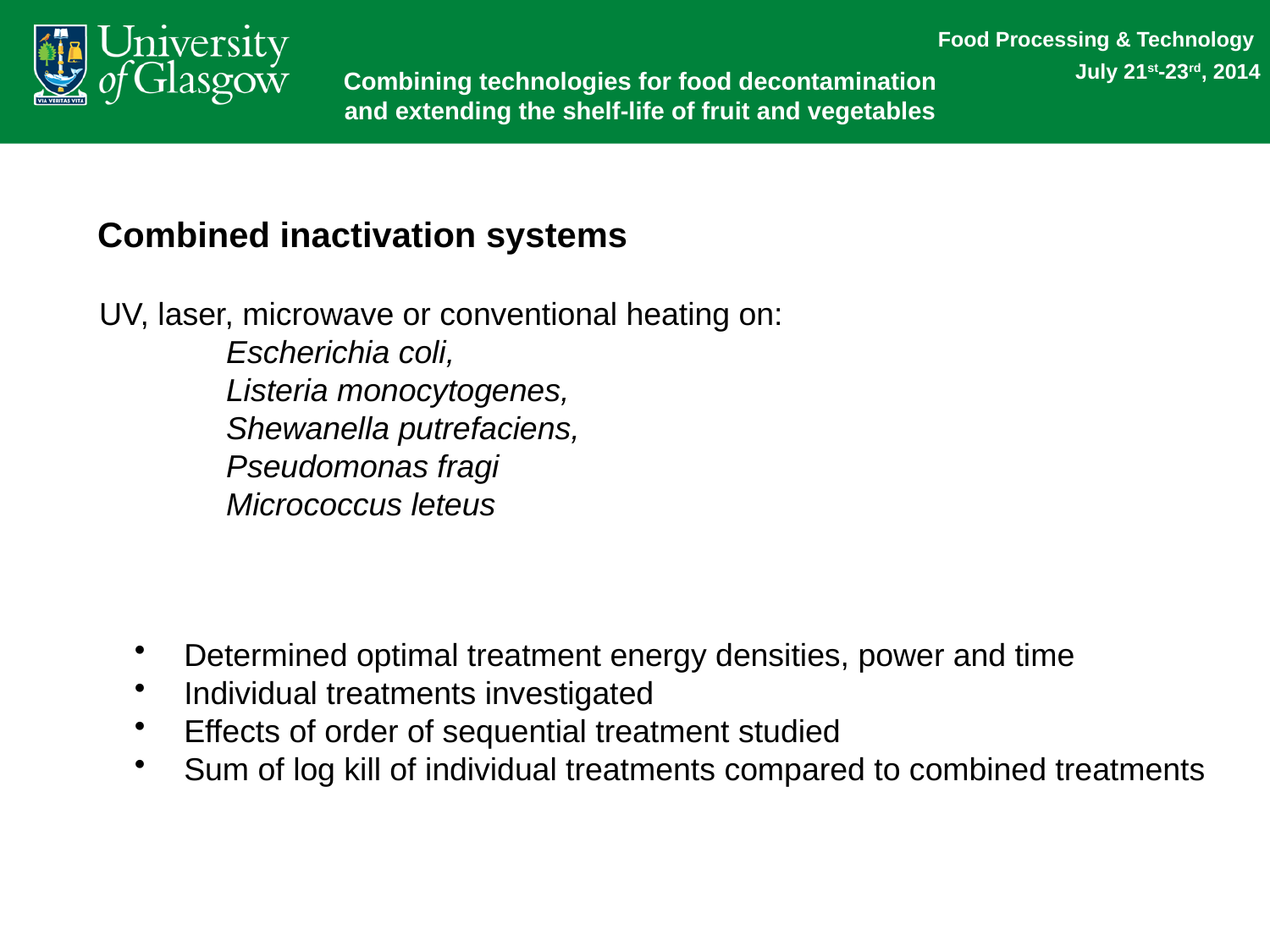

Combined inactivation systems
UV, laser, microwave or conventional heating on:
 	Escherichia coli,
	Listeria monocytogenes,
	Shewanella putrefaciens,
	Pseudomonas fragi
	Micrococcus leteus
Determined optimal treatment energy densities, power and time
Individual treatments investigated
Effects of order of sequential treatment studied
Sum of log kill of individual treatments compared to combined treatments